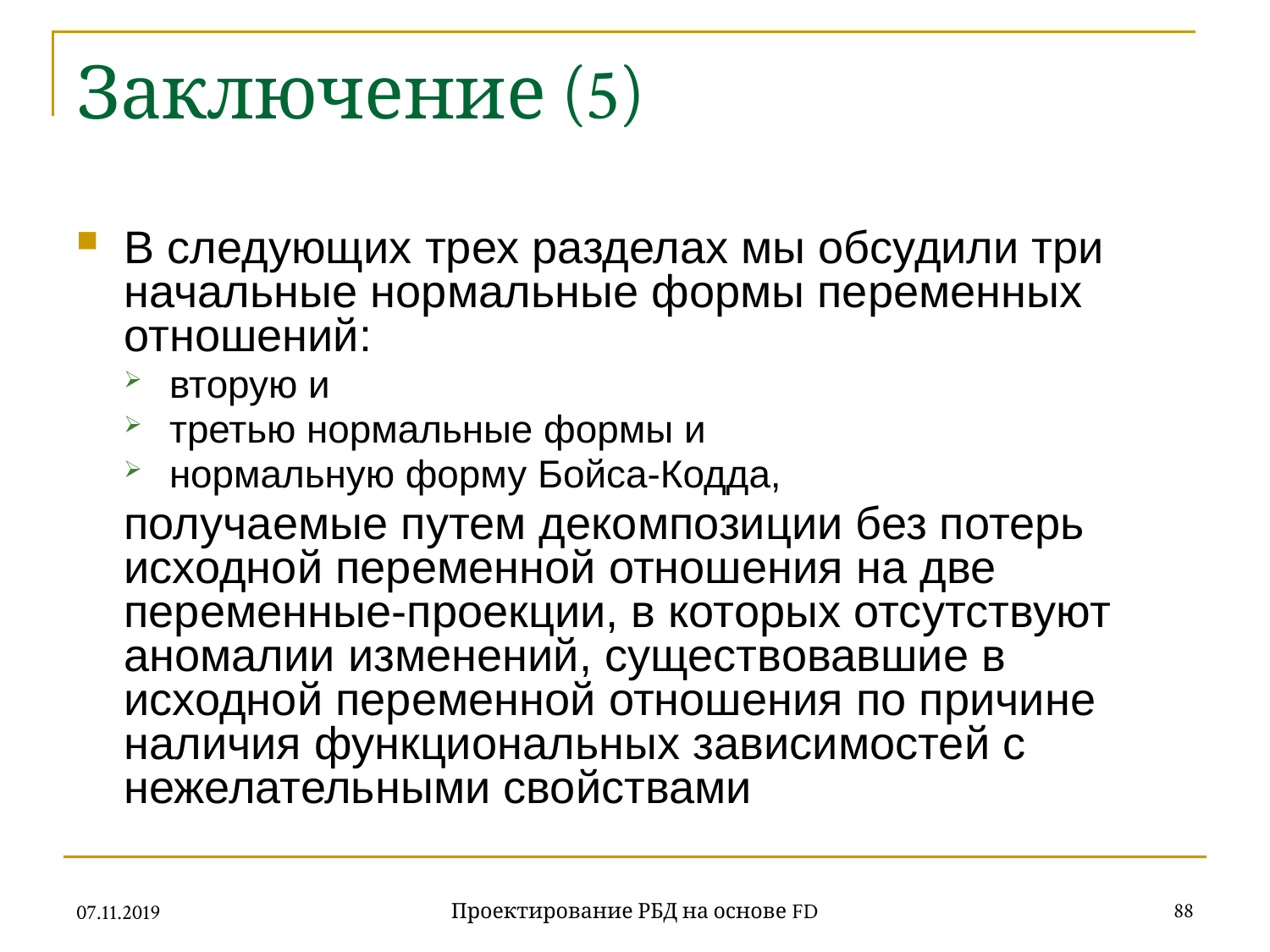

# Заключение (5)
В следующих трех разделах мы обсудили три начальные нормальные формы переменных отношений:
вторую и
третью нормальные формы и
нормальную форму Бойса-Кодда,
	получаемые путем декомпозиции без потерь исходной переменной отношения на две переменные-проекции, в которых отсутствуют аномалии изменений, существовавшие в исходной переменной отношения по причине наличия функциональных зависимостей с нежелательными свойствами
07.11.2019
88
Проектирование РБД на основе FD